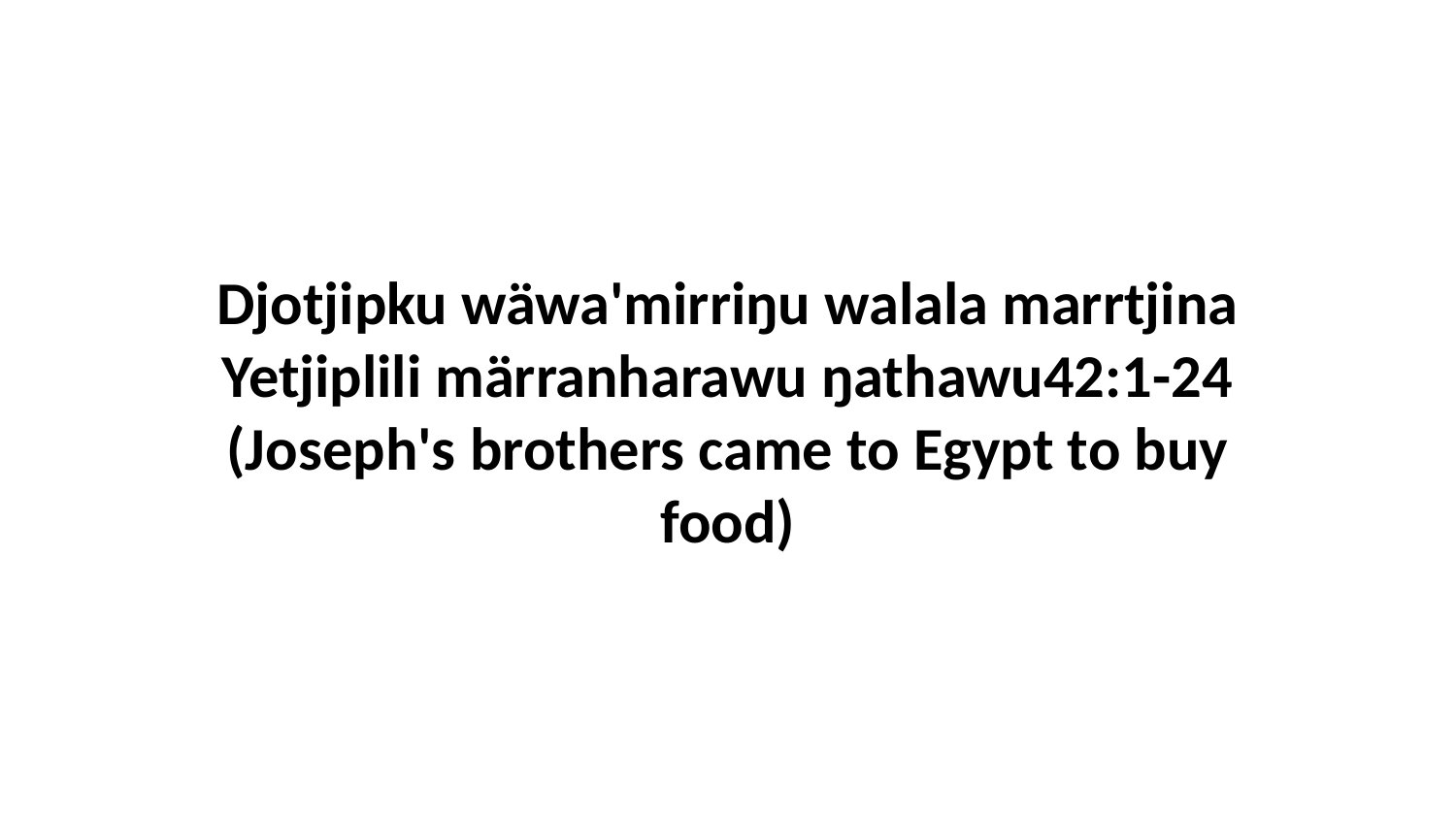

Djotjipku wäwa'mirriŋu walala marrtjina Yetjiplili märranharawu ŋathawu42:1-24 (Joseph's brothers came to Egypt to buy food)